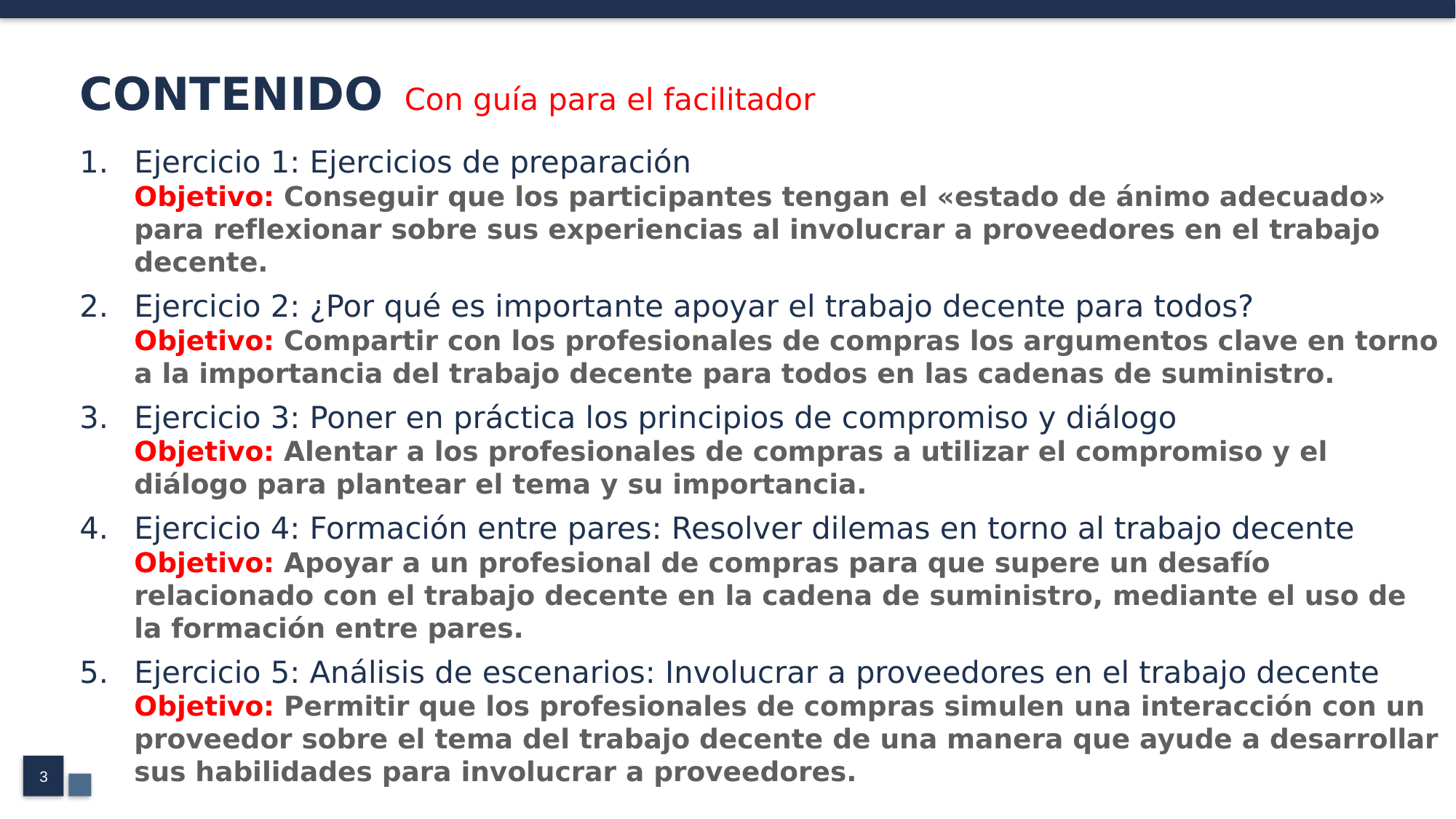

# CONTENIDO  Con guía para el facilitador
Ejercicio 1: Ejercicios de preparación
Objetivo: Conseguir que los participantes tengan el «estado de ánimo adecuado» para reflexionar sobre sus experiencias al involucrar a proveedores en el trabajo decente.
Ejercicio 2: ¿Por qué es importante apoyar el trabajo decente para todos?
Objetivo: Compartir con los profesionales de compras los argumentos clave en torno a la importancia del trabajo decente para todos en las cadenas de suministro.
Ejercicio 3: Poner en práctica los principios de compromiso y diálogo
Objetivo: Alentar a los profesionales de compras a utilizar el compromiso y el diálogo para plantear el tema y su importancia.
Ejercicio 4: Formación entre pares: Resolver dilemas en torno al trabajo decente
Objetivo: Apoyar a un profesional de compras para que supere un desafío relacionado con el trabajo decente en la cadena de suministro, mediante el uso de la formación entre pares.
Ejercicio 5: Análisis de escenarios: Involucrar a proveedores en el trabajo decente
Objetivo: Permitir que los profesionales de compras simulen una interacción con un proveedor sobre el tema del trabajo decente de una manera que ayude a desarrollar sus habilidades para involucrar a proveedores.
3